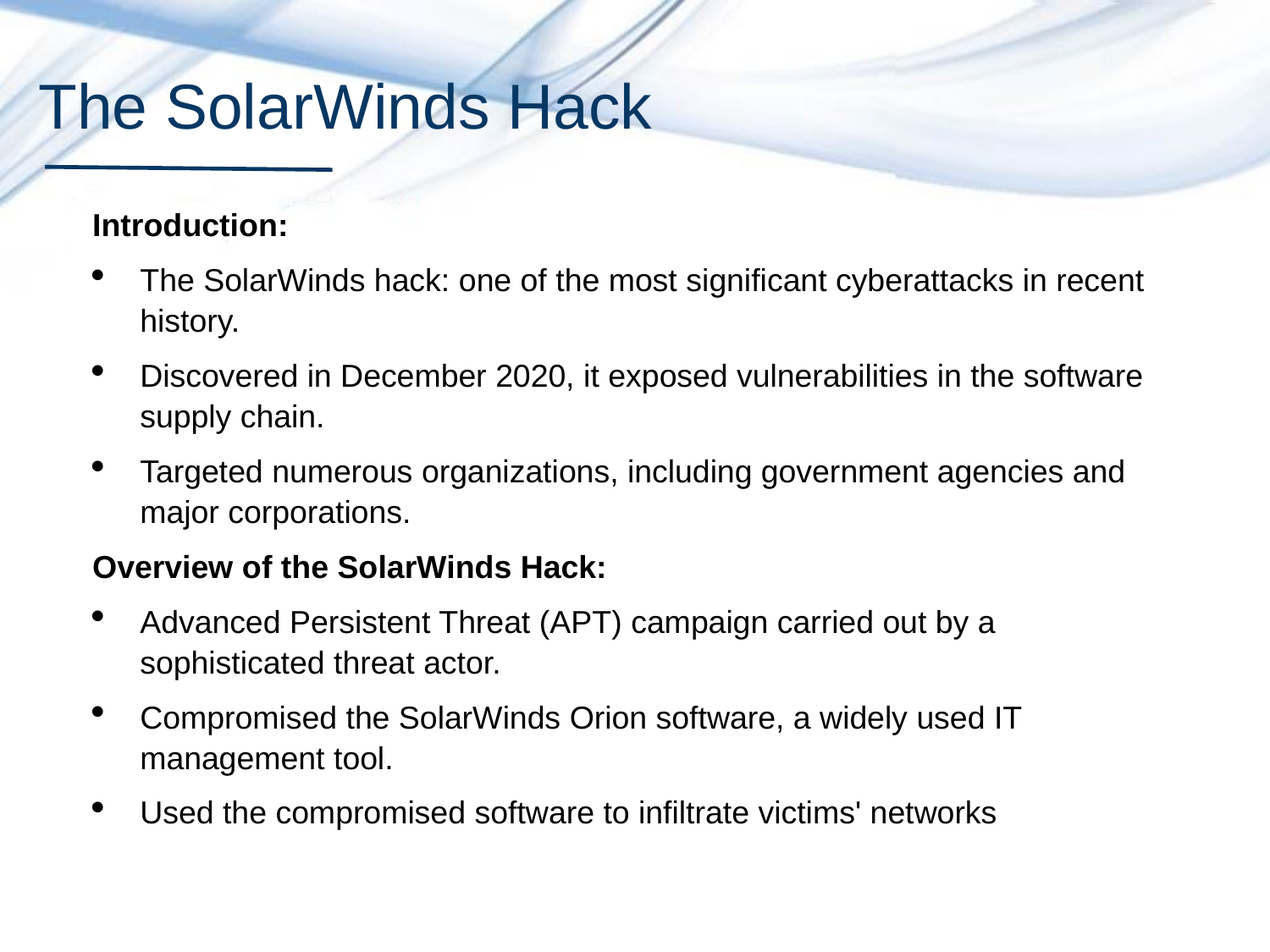

# The SolarWinds Hack
Introduction:
The SolarWinds hack: one of the most significant cyberattacks in recent history.
Discovered in December 2020, it exposed vulnerabilities in the software supply chain.
Targeted numerous organizations, including government agencies and major corporations.
Overview of the SolarWinds Hack:
Advanced Persistent Threat (APT) campaign carried out by a sophisticated threat actor.
Compromised the SolarWinds Orion software, a widely used IT management tool.
Used the compromised software to infiltrate victims' networks